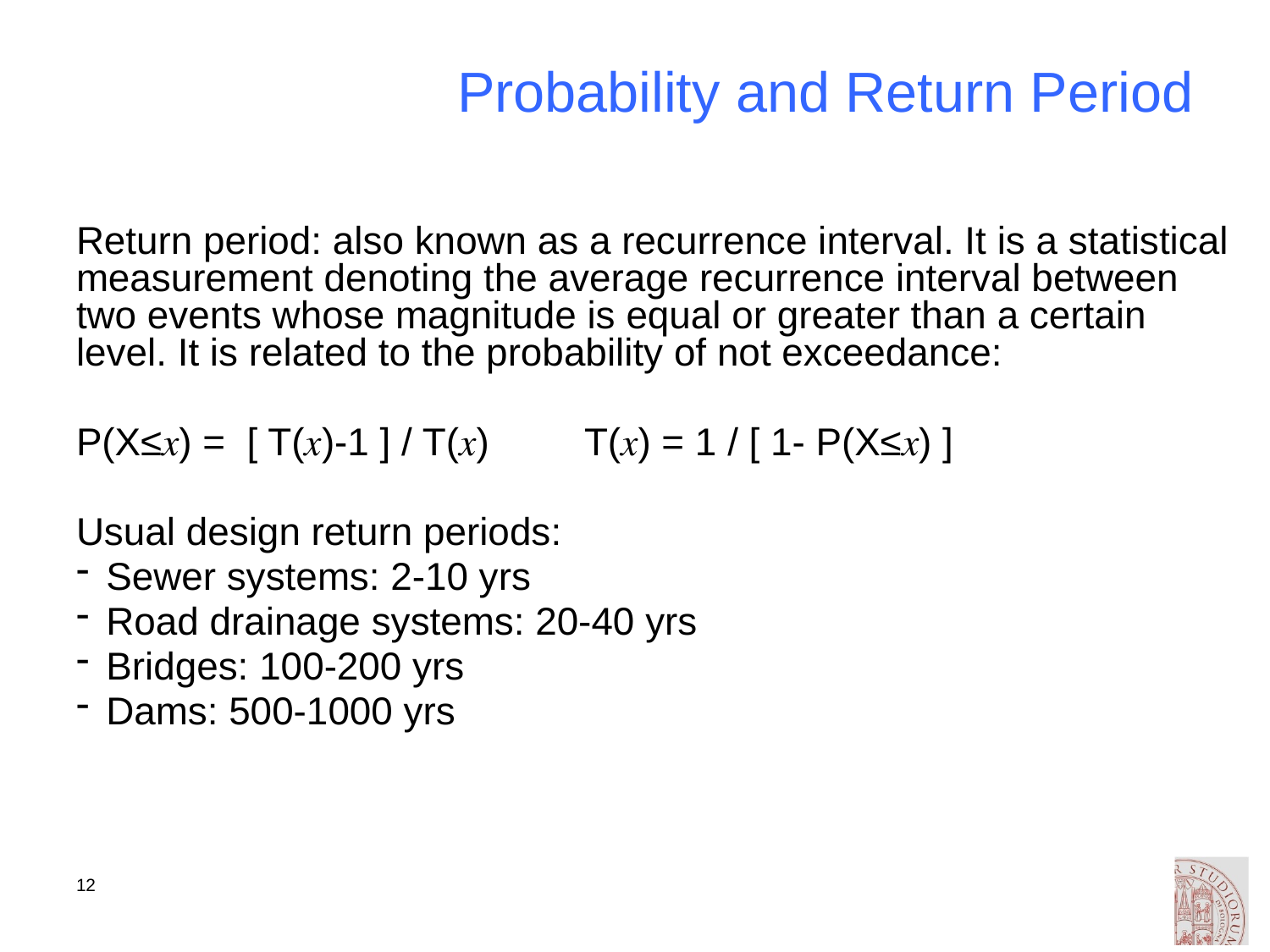

# Probability and Return Period
Return period: also known as a recurrence interval. It is a statistical measurement denoting the average recurrence interval between two events whose magnitude is equal or greater than a certain level. It is related to the probability of not exceedance:

P(X≤x) =  [ T(x)-1 ] / T(x)	T(x) = 1 / [ 1- P(X≤x) ]

Usual design return periods:
Sewer systems: 2-10 yrs
Road drainage systems: 20-40 yrs
Bridges: 100-200 yrs
Dams: 500-1000 yrs

12